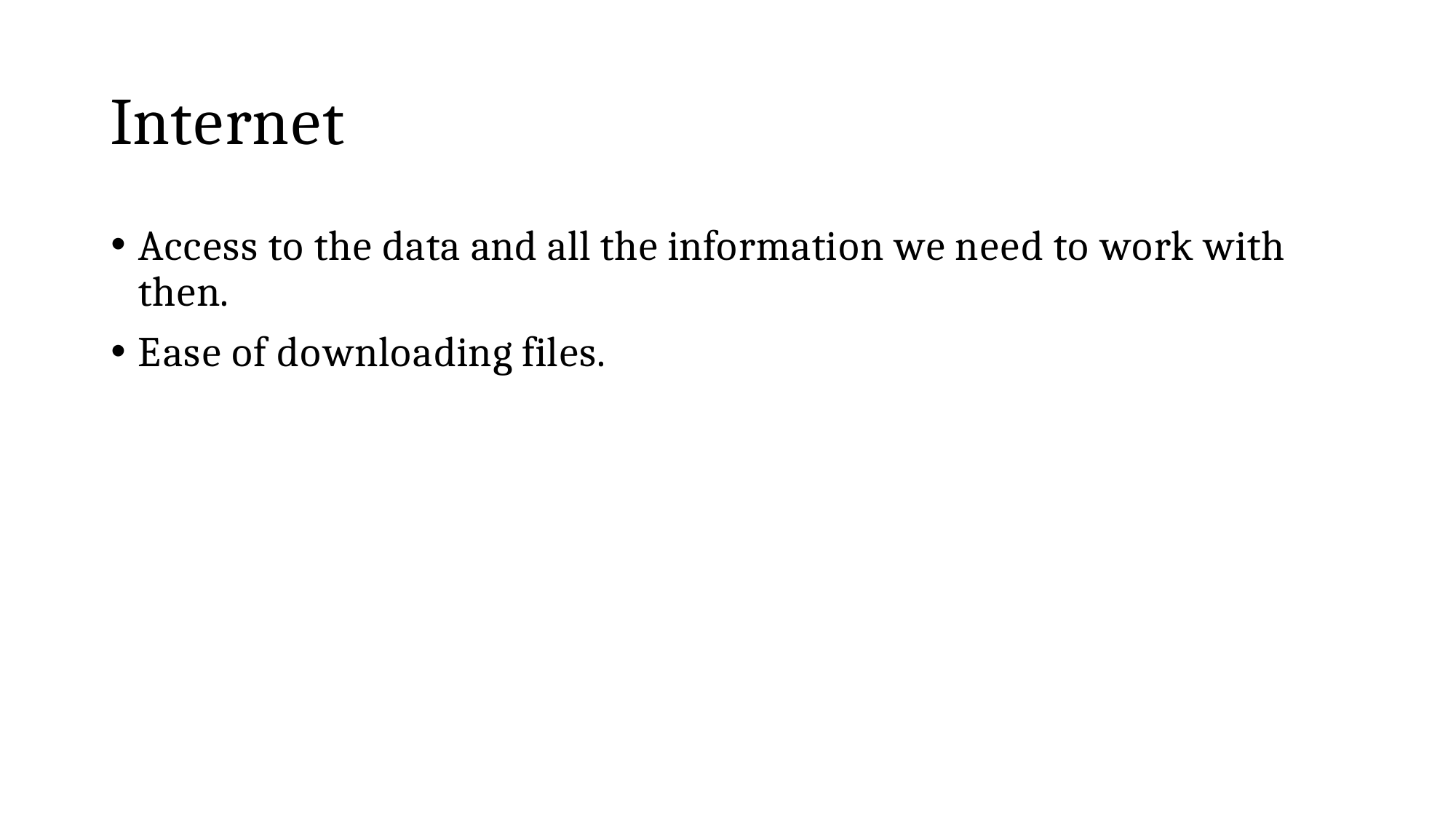

# Internet
Access to the data and all the information we need to work with then.
Ease of downloading files.